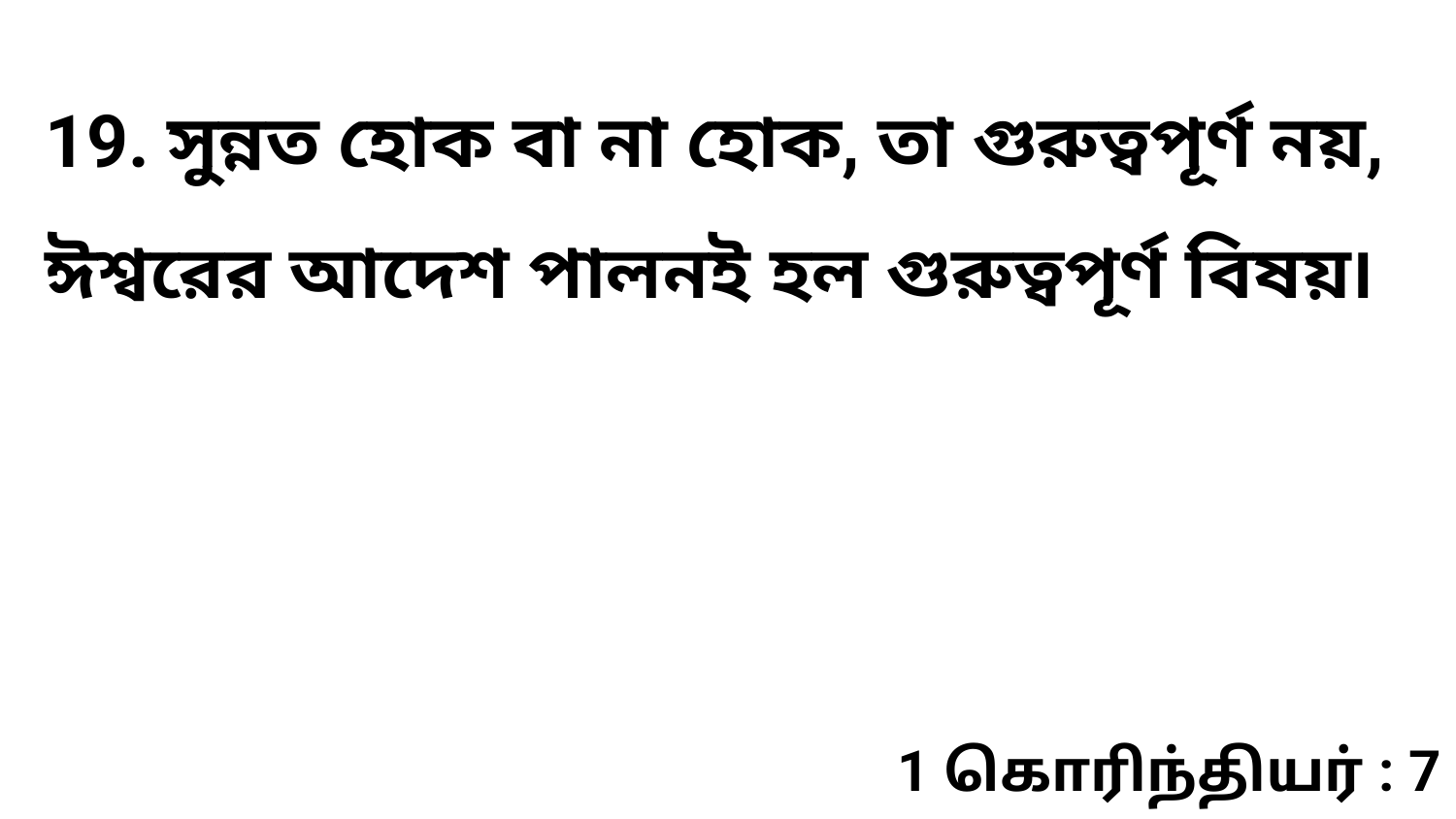

19. সুন্নত হোক বা না হোক, তা গুরুত্বপূর্ণ নয়, ঈশ্বরের আদেশ পালনই হল গুরুত্বপূর্ণ বিষয়৷
1 கொரிந்தியர் : 7